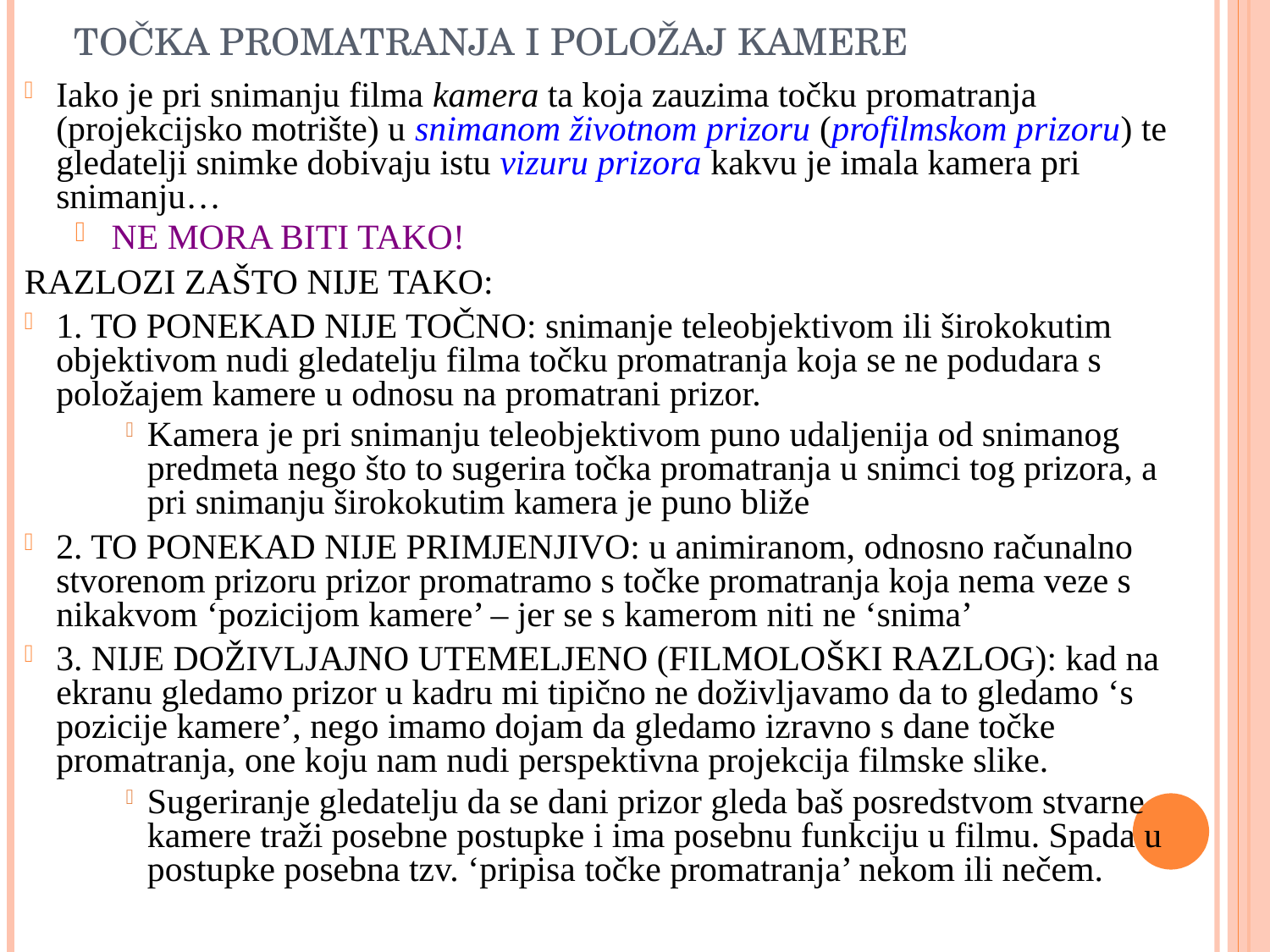

TOČKA PROMATRANJA I POLOŽAJ KAMERE
Iako je pri snimanju filma kamera ta koja zauzima točku promatranja (projekcijsko motrište) u snimanom životnom prizoru (profilmskom prizoru) te  gledatelji snimke dobivaju istu vizuru prizora kakvu je imala kamera pri snimanju…
NE MORA BITI TAKO!
RAZLOZI ZAŠTO NIJE TAKO:
1. TO PONEKAD NIJE TOČNO: snimanje teleobjektivom ili širokokutim objektivom nudi gledatelju filma točku promatranja koja se ne podudara s položajem kamere u odnosu na promatrani prizor.
Kamera je pri snimanju teleobjektivom puno udaljenija od snimanog predmeta nego što to sugerira točka promatranja u snimci tog prizora, a pri snimanju širokokutim kamera je puno bliže
2. TO PONEKAD NIJE PRIMJENJIVO: u animiranom, odnosno računalno stvorenom prizoru prizor promatramo s točke promatranja koja nema veze s nikakvom ‘pozicijom kamere’ – jer se s kamerom niti ne ‘snima’
3. NIJE DOŽIVLJAJNO UTEMELJENO (FILMOLOŠKI RAZLOG): kad na ekranu gledamo prizor u kadru mi tipično ne doživljavamo da to gledamo ‘s pozicije kamere’, nego imamo dojam da gledamo izravno s dane točke promatranja, one koju nam nudi perspektivna projekcija filmske slike.
Sugeriranje gledatelju da se dani prizor gleda baš posredstvom stvarne kamere traži posebne postupke i ima posebnu funkciju u filmu. Spada u postupke posebna tzv. ‘pripisa točke promatranja’ nekom ili nečem.